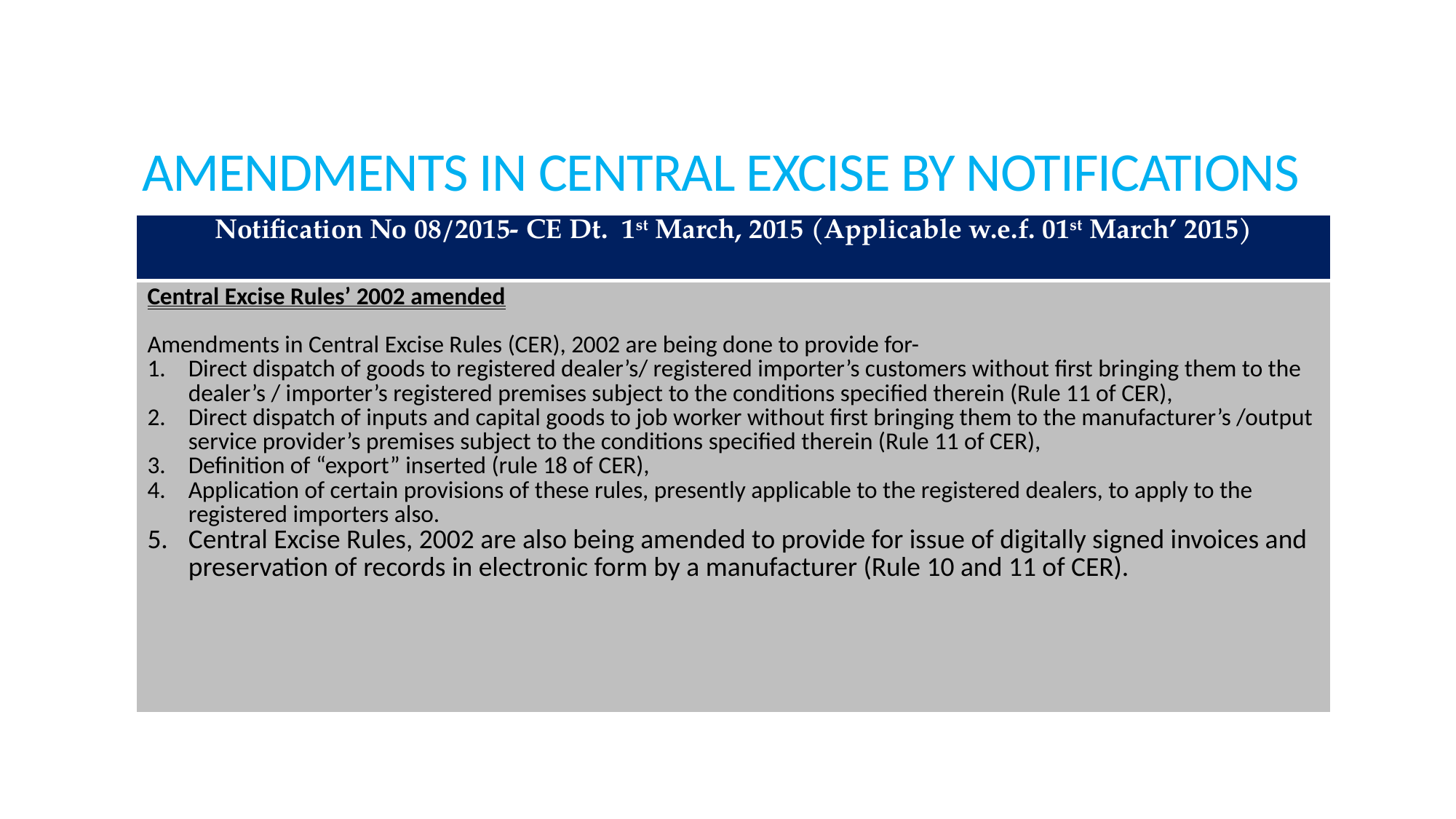

# Amendments in central excise by notifications
| Notification No 08/2015- CE Dt. 1st March, 2015 (Applicable w.e.f. 01st March’ 2015) |
| --- |
| Central Excise Rules’ 2002 amended   Amendments in Central Excise Rules (CER), 2002 are being done to provide for- Direct dispatch of goods to registered dealer’s/ registered importer’s customers without first bringing them to the dealer’s / importer’s registered premises subject to the conditions specified therein (Rule 11 of CER), Direct dispatch of inputs and capital goods to job worker without first bringing them to the manufacturer’s /output service provider’s premises subject to the conditions specified therein (Rule 11 of CER), Definition of “export” inserted (rule 18 of CER), Application of certain provisions of these rules, presently applicable to the registered dealers, to apply to the registered importers also. Central Excise Rules, 2002 are also being amended to provide for issue of digitally signed invoices and preservation of records in electronic form by a manufacturer (Rule 10 and 11 of CER). |